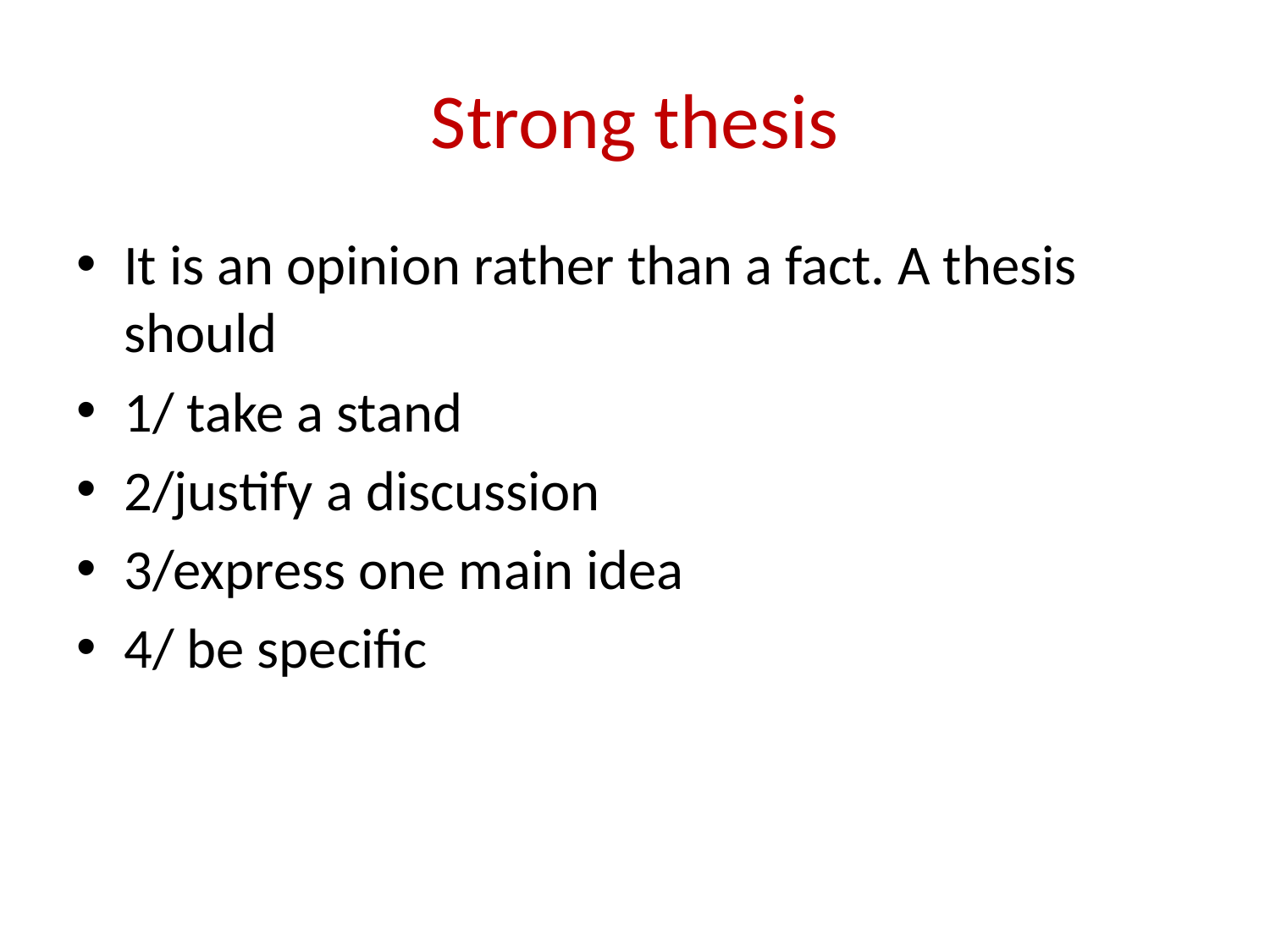

# Strong thesis
It is an opinion rather than a fact. A thesis should
1/ take a stand
2/justify a discussion
3/express one main idea
4/ be specific